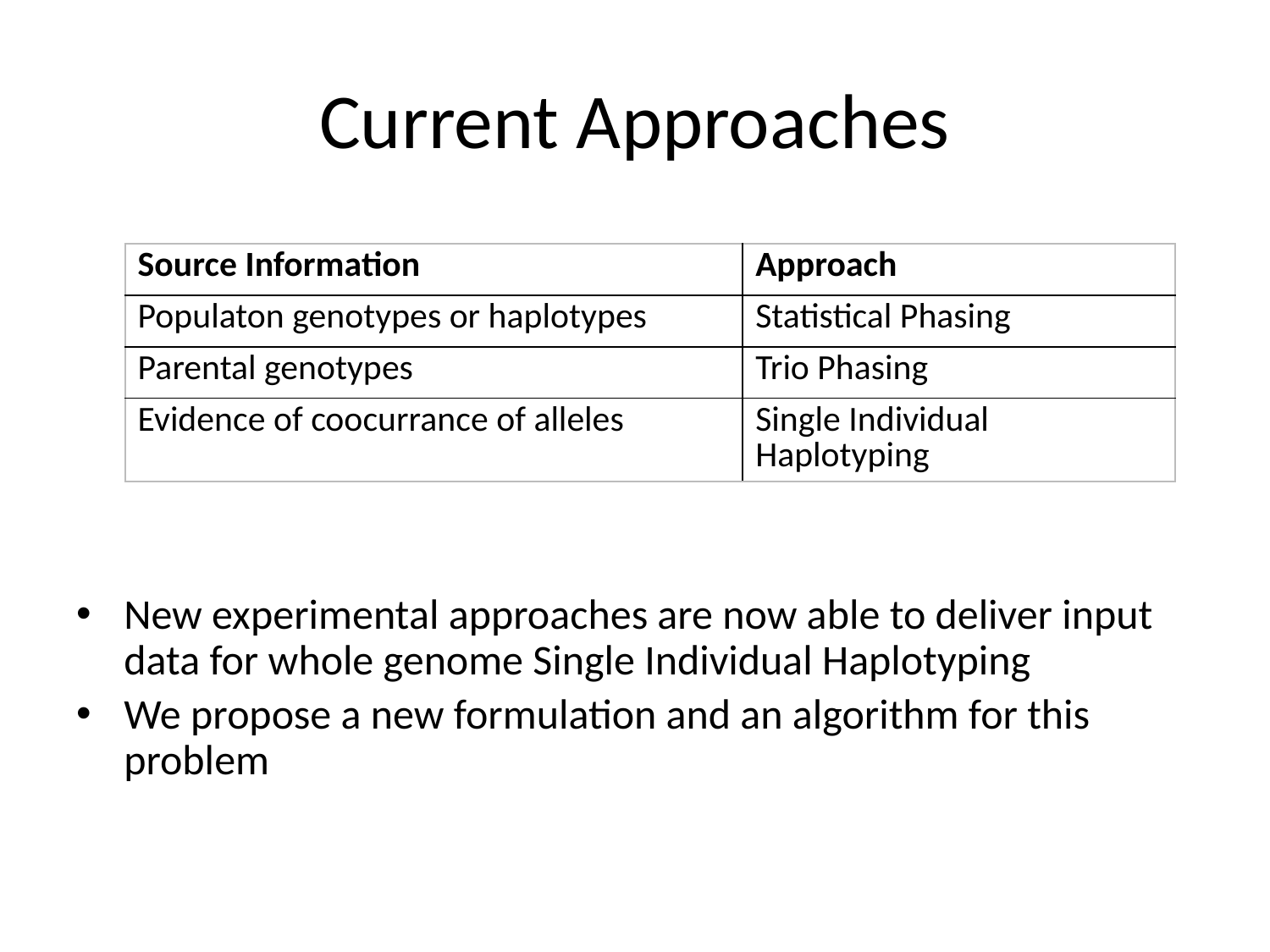

# Current Approaches
| Source Information | Approach |
| --- | --- |
| Populaton genotypes or haplotypes | Statistical Phasing |
| Parental genotypes | Trio Phasing |
| Evidence of coocurrance of alleles | Single Individual Haplotyping |
New experimental approaches are now able to deliver input data for whole genome Single Individual Haplotyping
We propose a new formulation and an algorithm for this problem